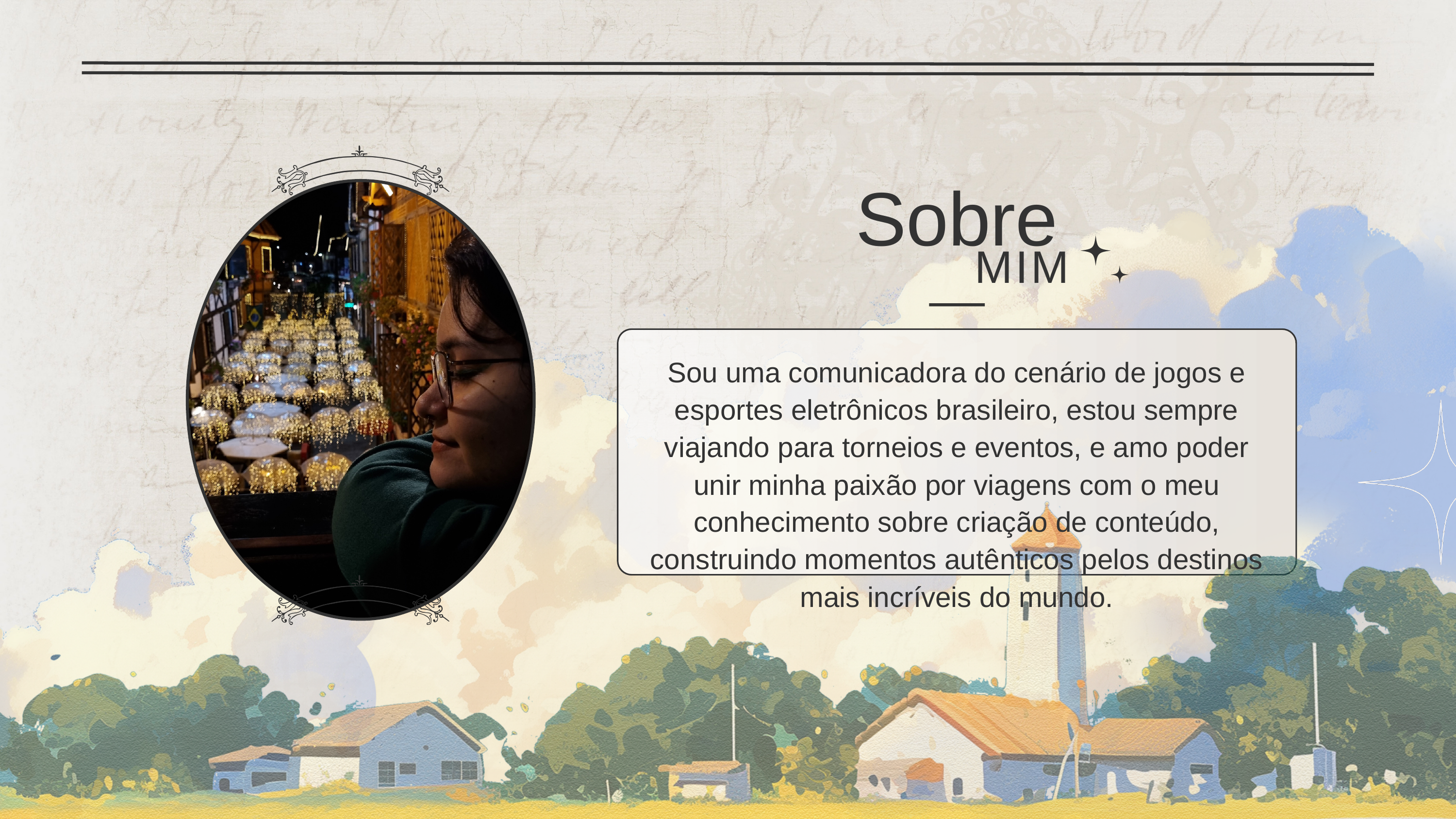

Sobre

MIM

Sou uma comunicadora do cenário de jogos e esportes eletrônicos brasileiro, estou sempre viajando para torneios e eventos, e amo poder unir minha paixão por viagens com o meu conhecimento sobre criação de conteúdo, construindo momentos autênticos pelos destinos mais incríveis do mundo.